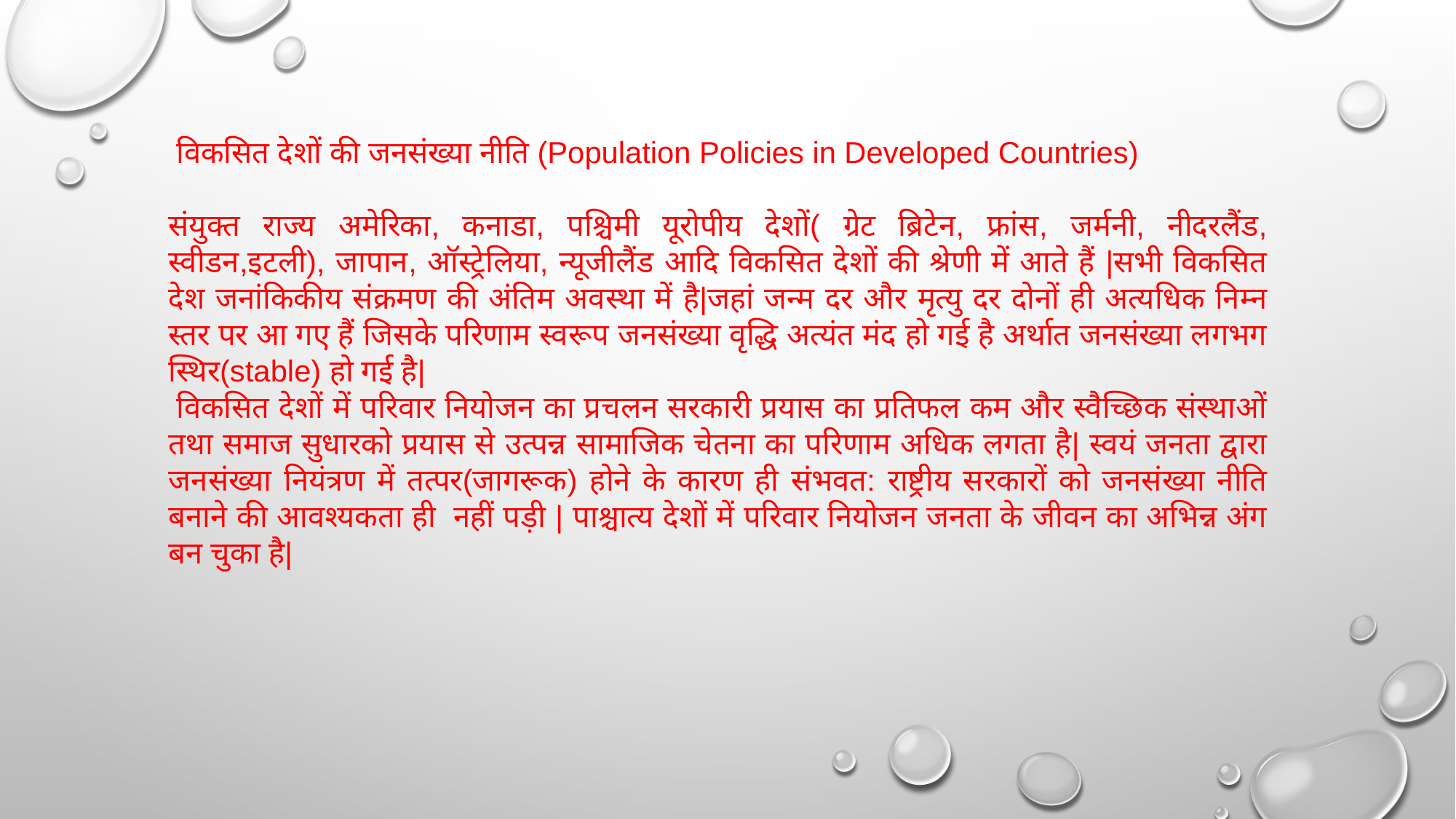

विकसित देशों की जनसंख्या नीति (Population Policies in Developed Countries)

संयुक्त राज्य अमेरिका, कनाडा, पश्चिमी यूरोपीय देशों( ग्रेट ब्रिटेन, फ्रांस, जर्मनी, नीदरलैंड, स्वीडन,इटली), जापान, ऑस्ट्रेलिया, न्यूजीलैंड आदि विकसित देशों की श्रेणी में आते हैं |सभी विकसित देश जनांकिकीय संक्रमण की अंतिम अवस्था में है|जहां जन्म दर और मृत्यु दर दोनों ही अत्यधिक निम्न स्तर पर आ गए हैं जिसके परिणाम स्वरूप जनसंख्या वृद्धि अत्यंत मंद हो गई है अर्थात जनसंख्या लगभग स्थिर(stable) हो गई है|
 विकसित देशों में परिवार नियोजन का प्रचलन सरकारी प्रयास का प्रतिफल कम और स्वैच्छिक संस्थाओं तथा समाज सुधारको प्रयास से उत्पन्न सामाजिक चेतना का परिणाम अधिक लगता है| स्वयं जनता द्वारा जनसंख्या नियंत्रण में तत्पर(जागरूक) होने के कारण ही संभवत: राष्ट्रीय सरकारों को जनसंख्या नीति बनाने की आवश्यकता ही  नहीं पड़ी | पाश्चात्य देशों में परिवार नियोजन जनता के जीवन का अभिन्न अंग बन चुका है|